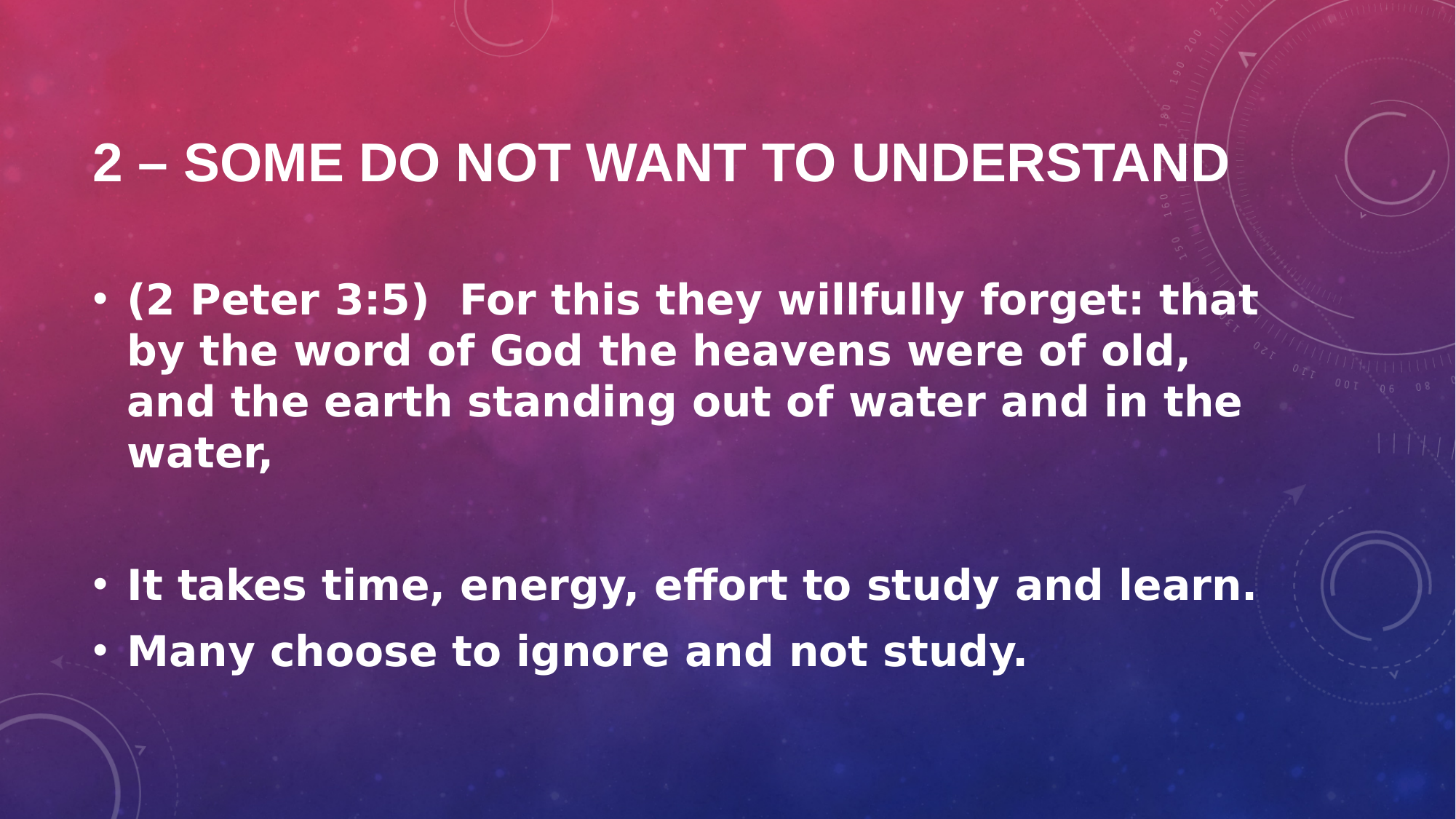

# 2 – SOME DO NOT WANT TO UNDERSTAND
(2 Peter 3:5)  For this they willfully forget: that by the word of God the heavens were of old, and the earth standing out of water and in the water,

It takes time, energy, effort to study and learn.
Many choose to ignore and not study.